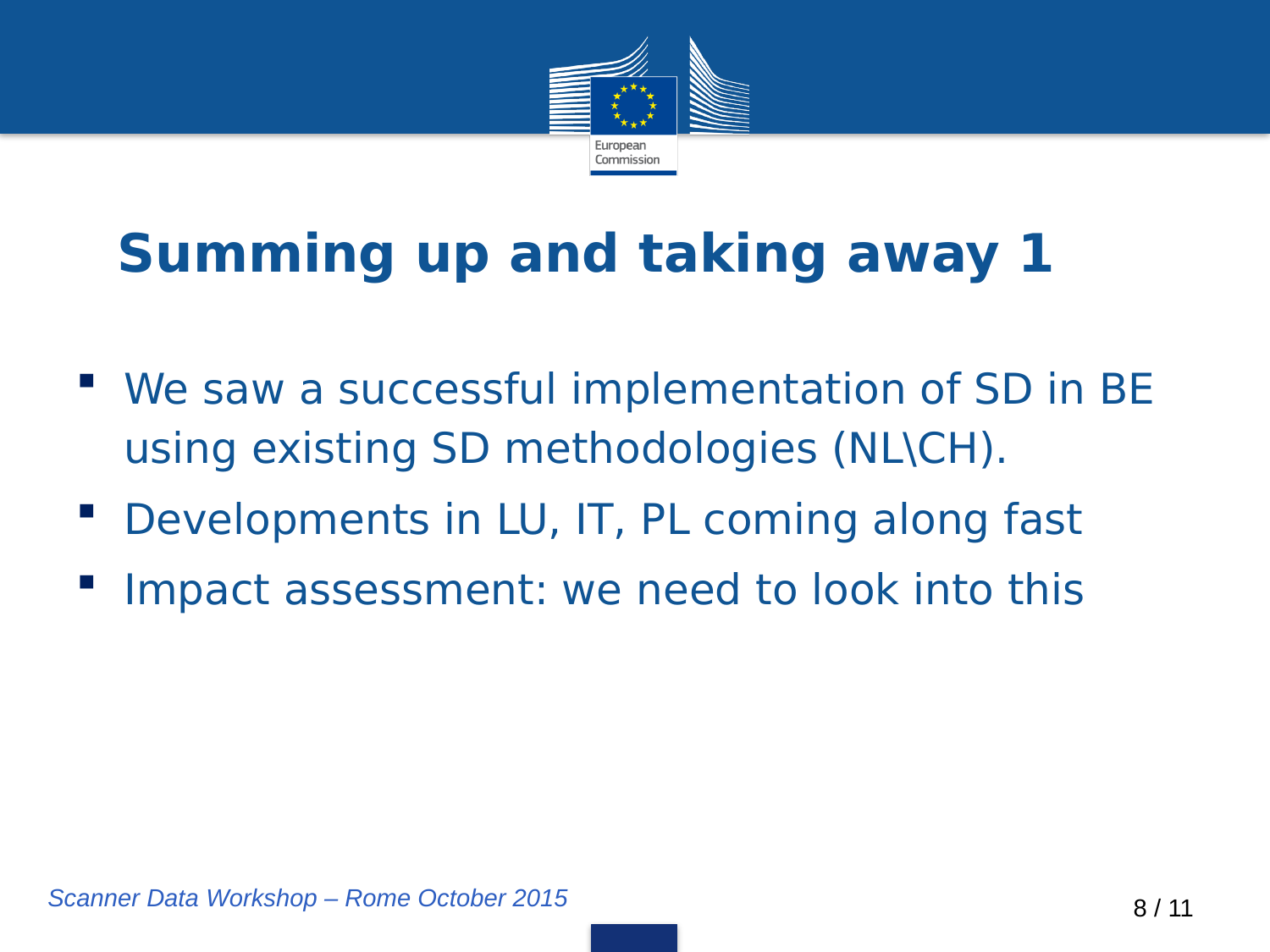

# Summing up and taking away 1
We saw a successful implementation of SD in BE using existing SD methodologies (NL\CH).
Developments in LU, IT, PL coming along fast
Impact assessment: we need to look into this

Scanner Data Workshop – Rome October 2015
8 / 11